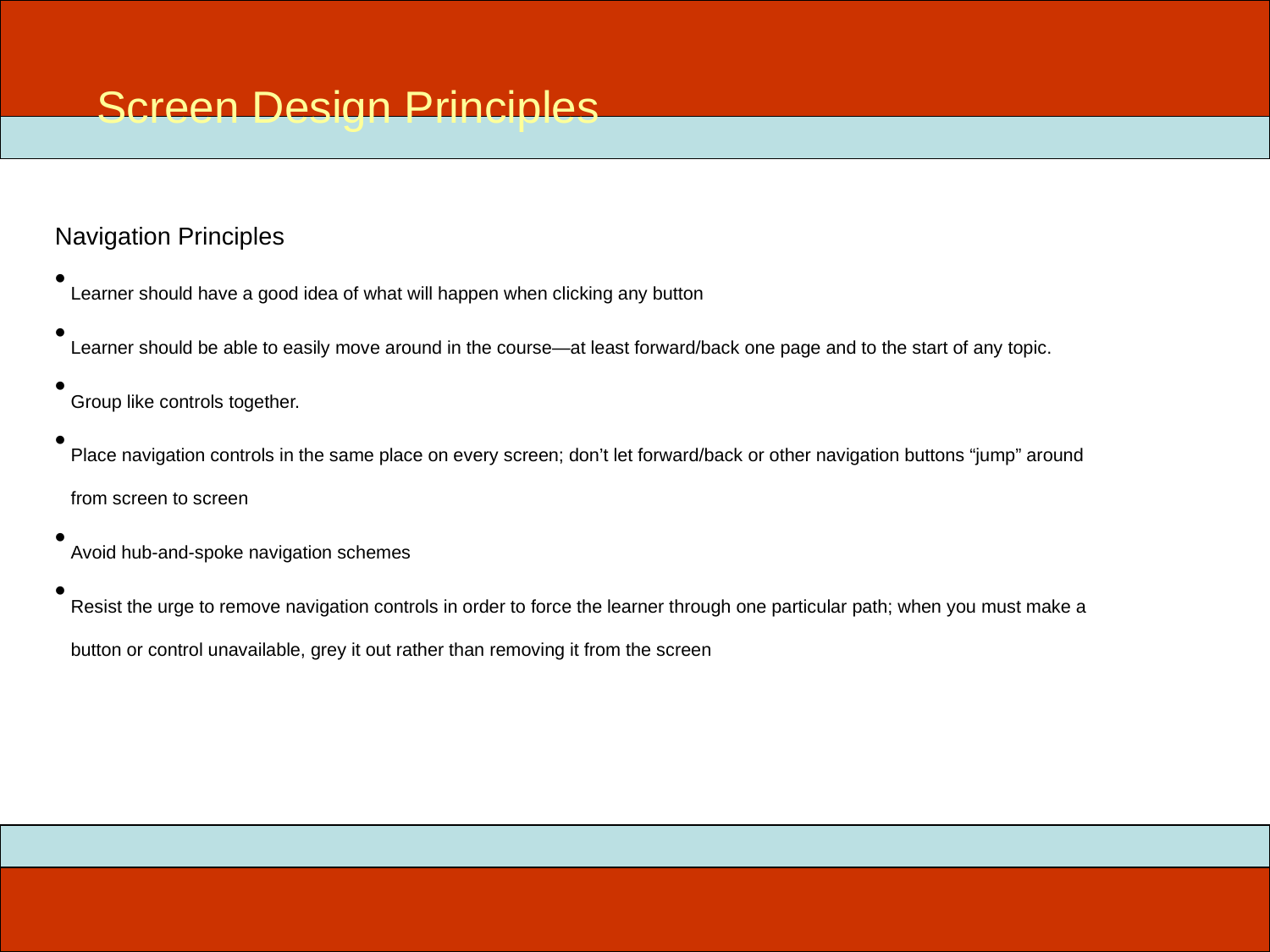

Screen Design Principles

Navigation Principles
Learner should have a good idea of what will happen when clicking any button
Learner should be able to easily move around in the course—at least forward/back one page and to the start of any topic.
Group like controls together.
Place navigation controls in the same place on every screen; don’t let forward/back or other navigation buttons “jump” around from screen to screen
Avoid hub-and-spoke navigation schemes
Resist the urge to remove navigation controls in order to force the learner through one particular path; when you must make a button or control unavailable, grey it out rather than removing it from the screen